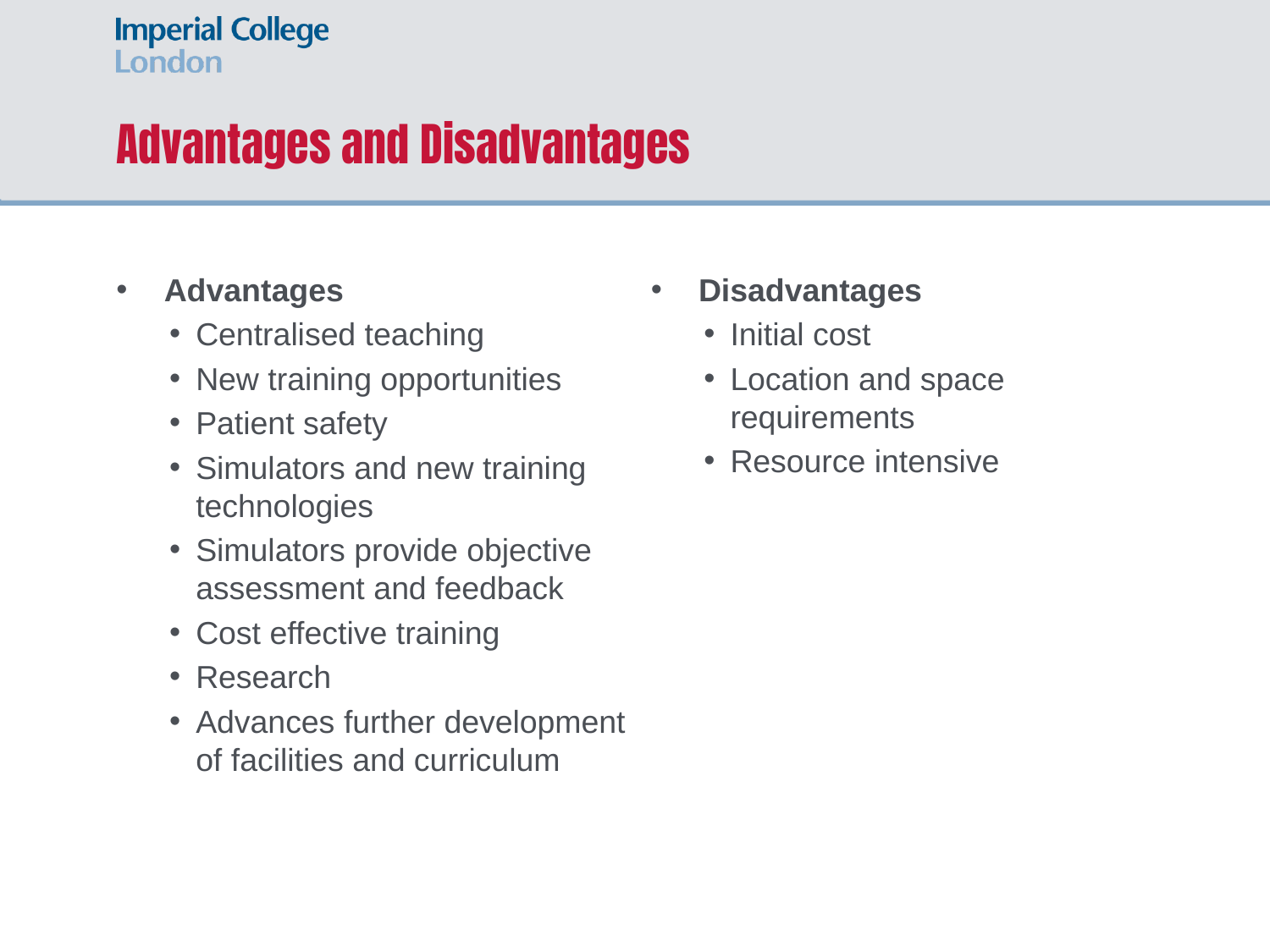

# Advantages and Disadvantages
Advantages
Centralised teaching
New training opportunities
Patient safety
Simulators and new training technologies
Simulators provide objective assessment and feedback
Cost effective training
Research
Advances further development of facilities and curriculum
Disadvantages
Initial cost
Location and space requirements
Resource intensive